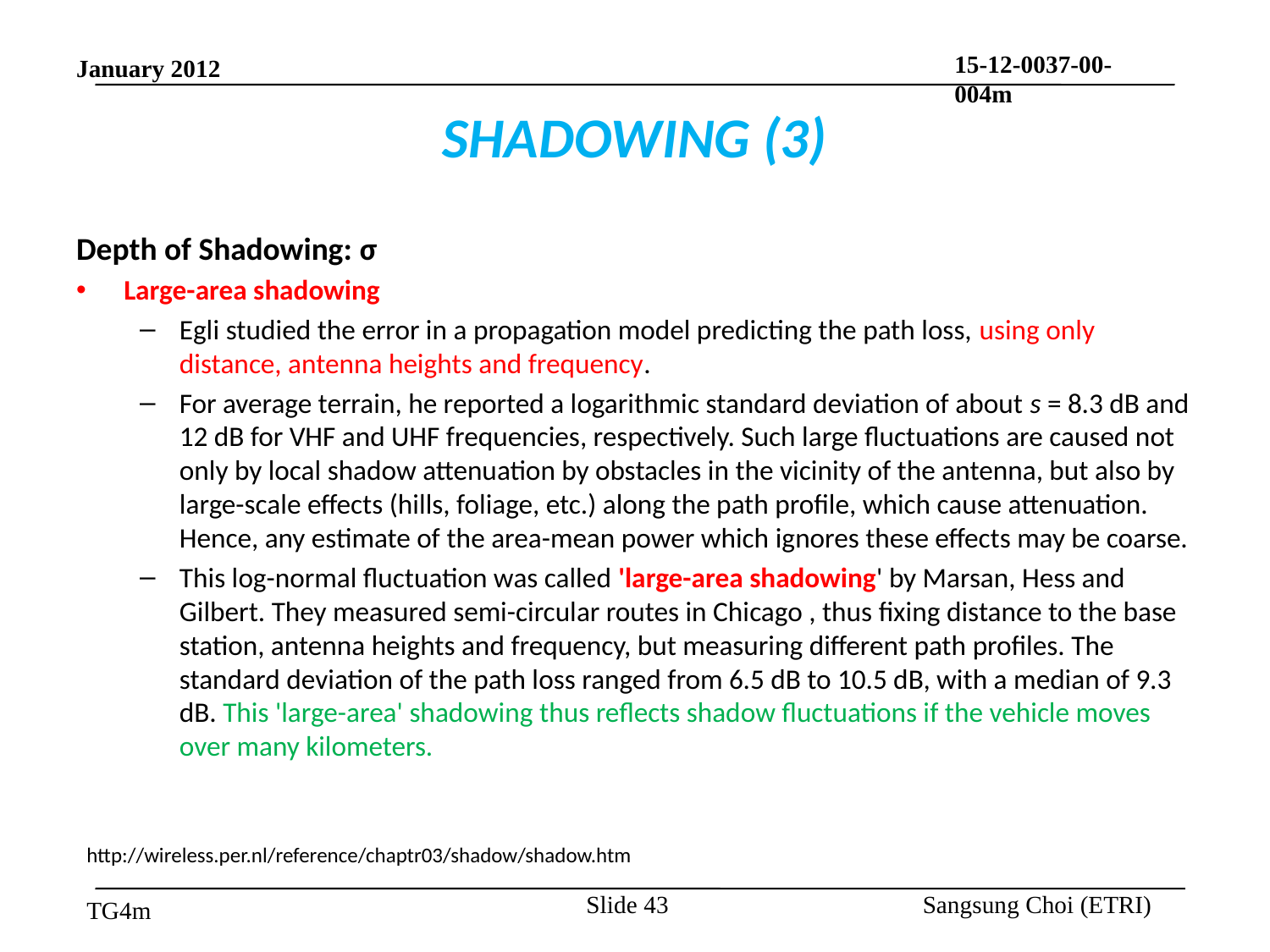

# SHADOWING (3)
Depth of Shadowing: σ
Large-area shadowing
Egli studied the error in a propagation model predicting the path loss, using only distance, antenna heights and frequency.
For average terrain, he reported a logarithmic standard deviation of about s = 8.3 dB and 12 dB for VHF and UHF frequencies, respectively. Such large fluctuations are caused not only by local shadow attenuation by obstacles in the vicinity of the antenna, but also by large-scale effects (hills, foliage, etc.) along the path profile, which cause attenuation. Hence, any estimate of the area-mean power which ignores these effects may be coarse.
This log-normal fluctuation was called 'large-area shadowing' by Marsan, Hess and Gilbert. They measured semi-circular routes in Chicago , thus fixing distance to the base station, antenna heights and frequency, but measuring different path profiles. The standard deviation of the path loss ranged from 6.5 dB to 10.5 dB, with a median of 9.3 dB. This 'large-area' shadowing thus reflects shadow fluctuations if the vehicle moves over many kilometers.
http://wireless.per.nl/reference/chaptr03/shadow/shadow.htm
Slide 43